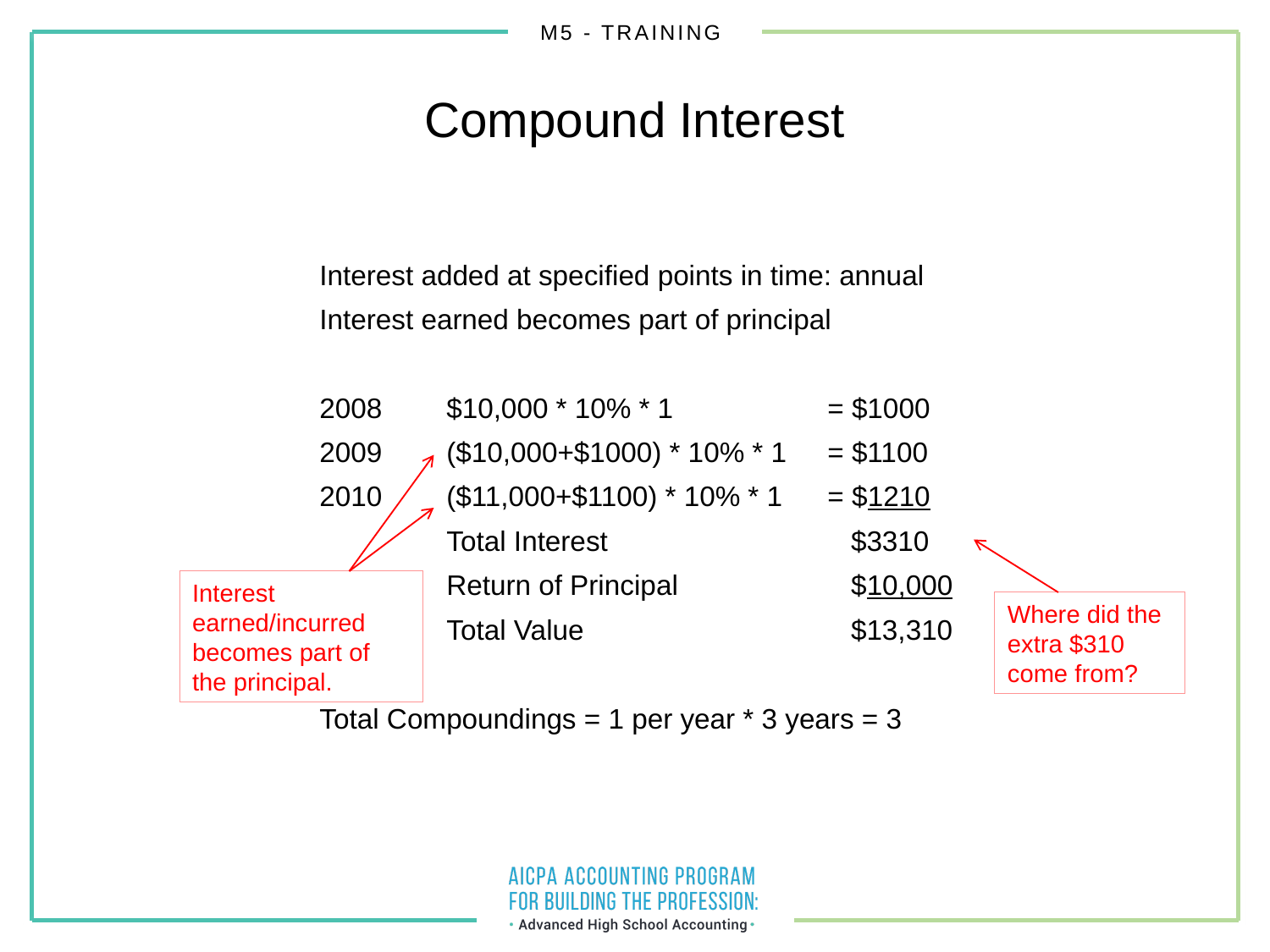

Compound Interest
Interest added at specified points in time: annual
Interest earned becomes part of principal

2008	$10,000 * 10% * 1 		= $1000
2009	($10,000+$1000) * 10% * 1	= $1100
2010	($11,000+$1100) * 10% * 1 	= $1210
	Total Interest   	 	   $3310
	Return of Principal 		   $10,000
	Total Value 		   $13,310

Total Compoundings = 1 per year * 3 years = 3
Interest earned/incurred becomes part of the principal.
Where did the extra $310 come from?